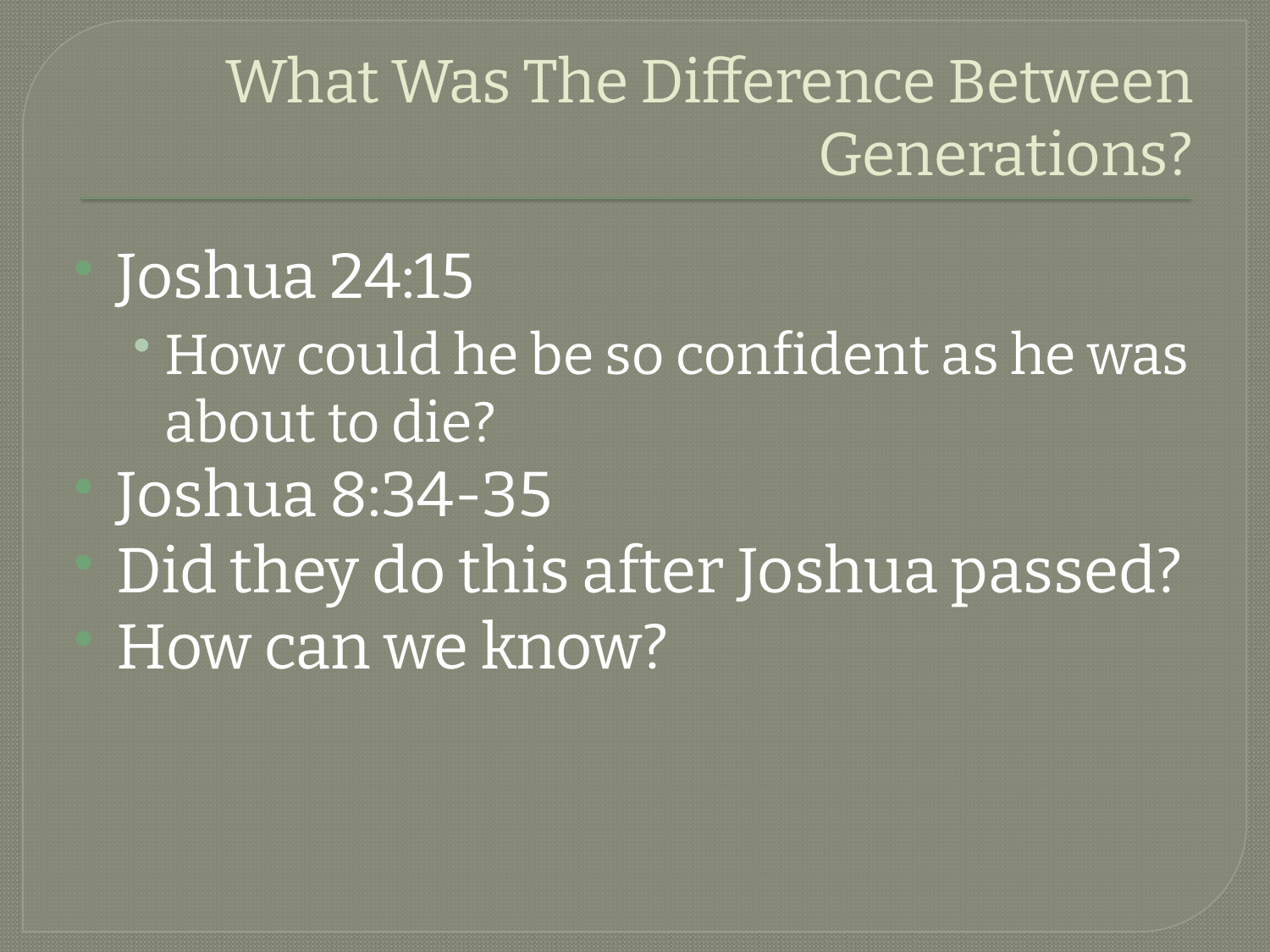

# What Was The Difference Between Generations?
Joshua 24:15
How could he be so confident as he was about to die?
Joshua 8:34-35
Did they do this after Joshua passed?
How can we know?